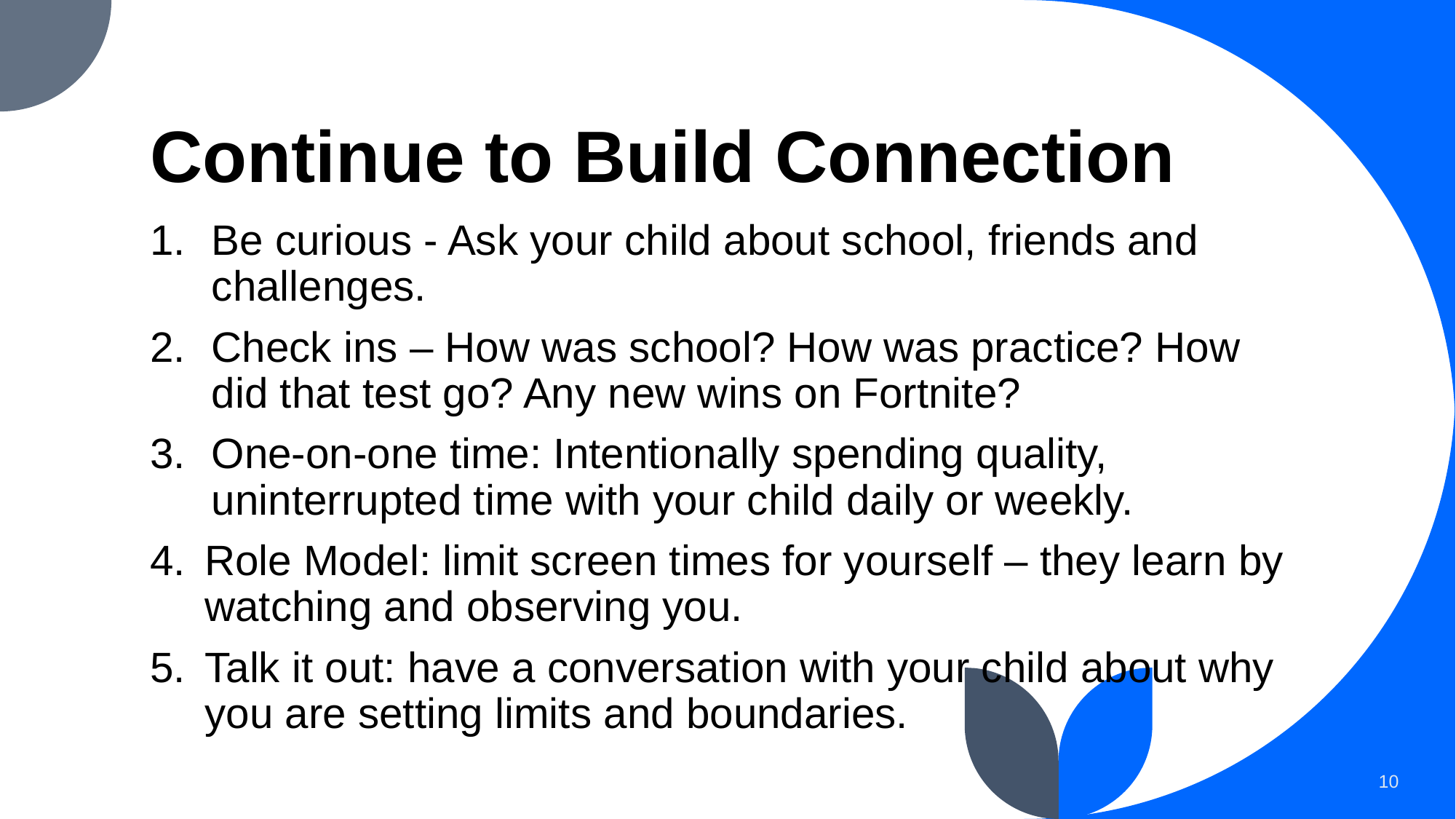

# Continue to Build Connection
Be curious - Ask your child about school, friends and challenges.
Check ins – How was school? How was practice? How did that test go? Any new wins on Fortnite?
One-on-one time: Intentionally spending quality, uninterrupted time with your child daily or weekly.
Role Model: limit screen times for yourself – they learn by watching and observing you.
Talk it out: have a conversation with your child about why you are setting limits and boundaries.

10